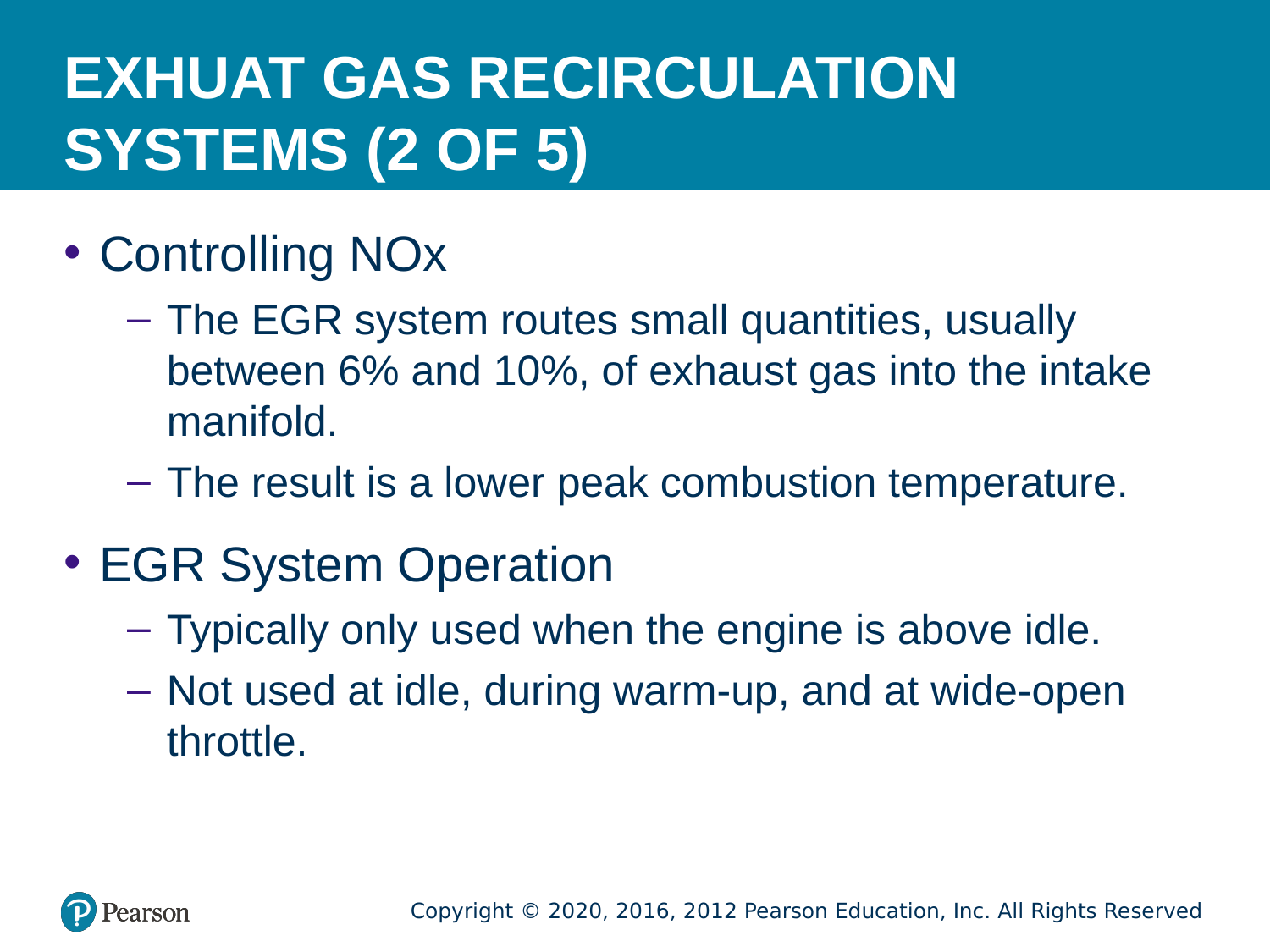

# EXHUAT GAS RECIRCULATION SYSTEMS (2 OF 5)
Controlling NOx
The EGR system routes small quantities, usually between 6% and 10%, of exhaust gas into the intake manifold.
The result is a lower peak combustion temperature.
EGR System Operation
Typically only used when the engine is above idle.
Not used at idle, during warm-up, and at wide-open throttle.